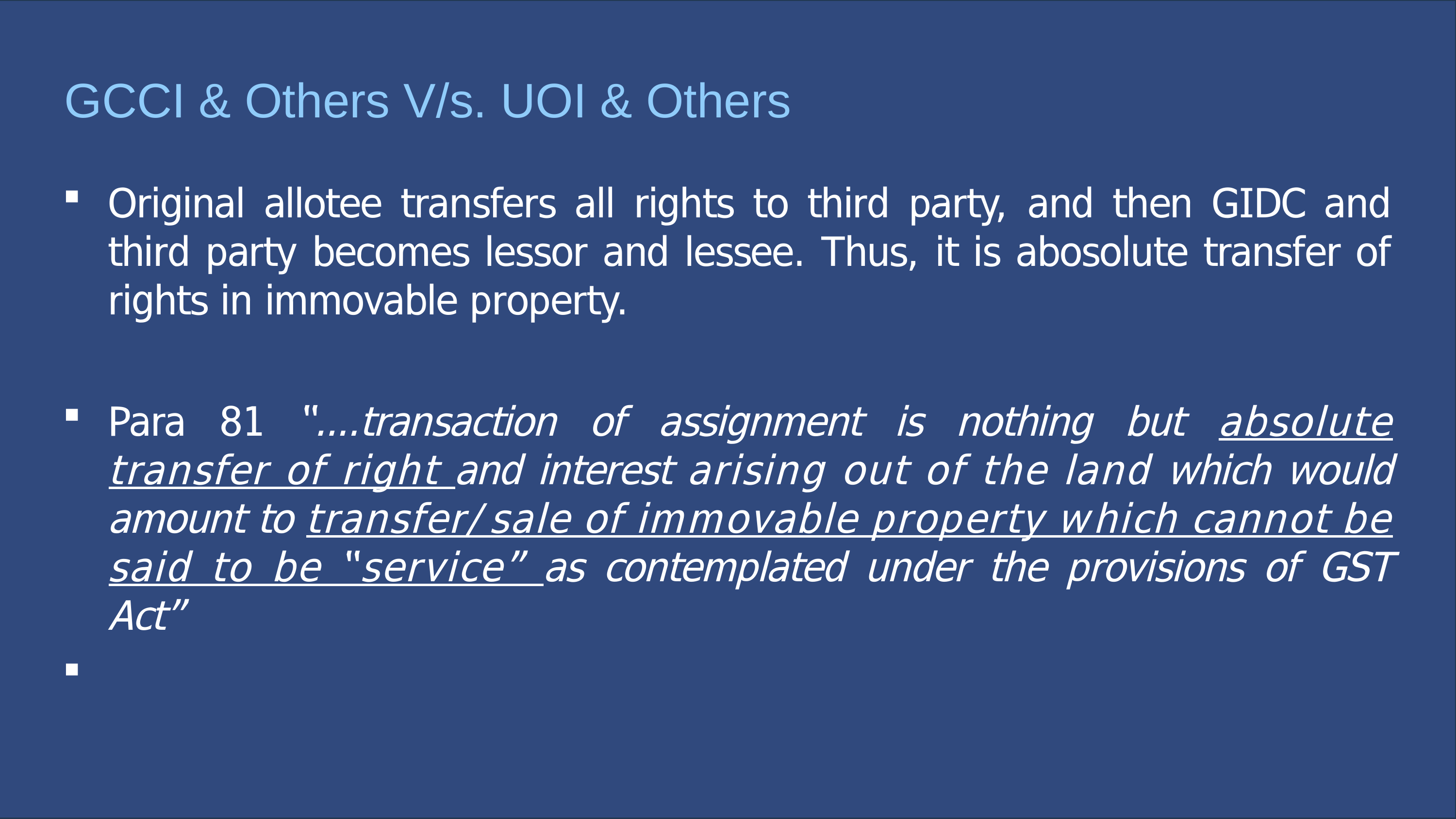

GCCI & Others V/s. UOI & Others

Original allotee transfers all rights to third party, and then GIDC and third party becomes lessor and lessee. Thus, it is abosolute transfer of rights in immovable property.

Para 81 “….transaction of assignment is nothing but absolute transfer of right and interest arising out of the land which would amount to transfer/sale of immovable property which cannot be said to be “service” as contemplated under the provisions of GST Act”